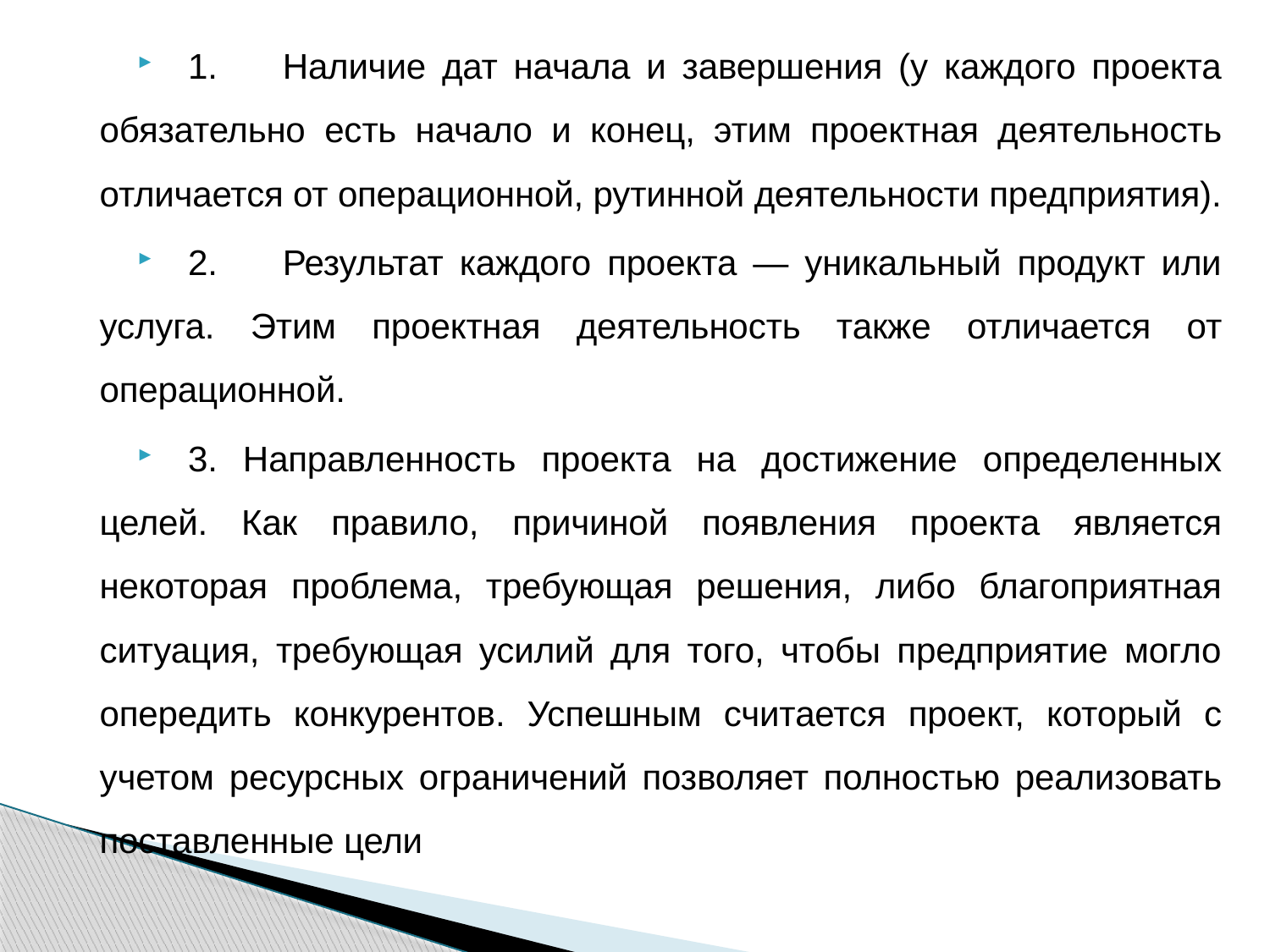

1.	Наличие дат начала и завершения (у каждого проекта обязательно есть начало и конец, этим проектная деятельность отличается от операционной, рутинной деятельности предприятия).
2.	Результат каждого проекта — уникальный продукт или услуга. Этим проектная деятельность также отличается от операционной.
3. Направленность проекта на достижение определенных целей. Как правило, причиной появления проекта является некоторая проблема, требующая решения, либо благоприят­ная ситуация, требующая усилий для того, чтобы предпри­ятие могло опередить конкурентов. Успешным считается проект, который с учетом ресурсных ограничений позволяет полностью реализовать поставленные цели